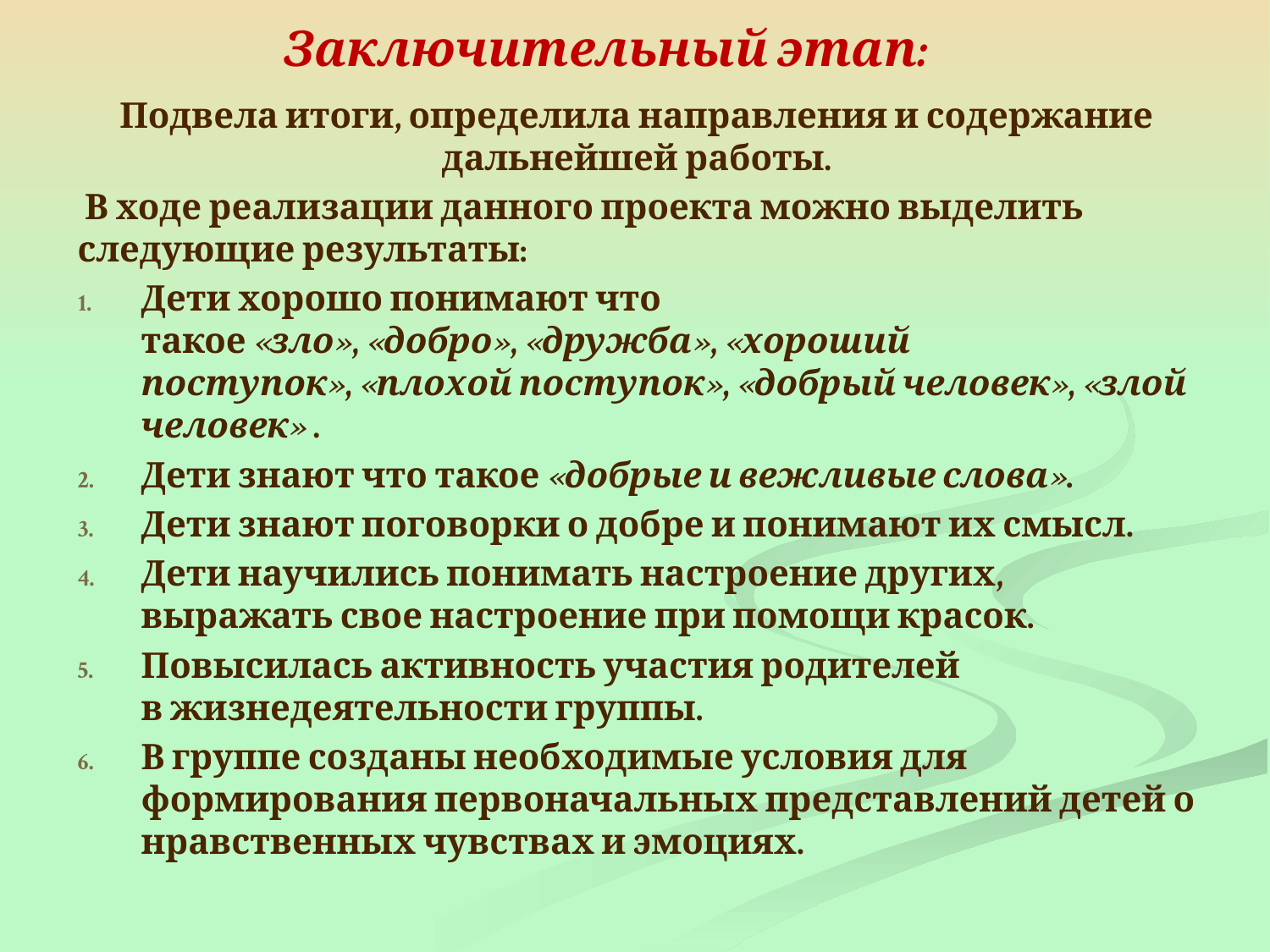

# Заключительный этап:
Подвела итоги, определила направления и содержание дальнейшей работы.
 В ходе реализации данного проекта можно выделить следующие результаты:
Дети хорошо понимают что такое «зло», «добро», «дружба», «хороший поступок», «плохой поступок», «добрый человек», «злой человек» .
Дети знают что такое «добрые и вежливые слова».
Дети знают поговорки о добре и понимают их смысл.
Дети научились понимать настроение других, выражать свое настроение при помощи красок.
Повысилась активность участия родителей в жизнедеятельности группы.
В группе созданы необходимые условия для формирования первоначальных представлений детей о нравственных чувствах и эмоциях.